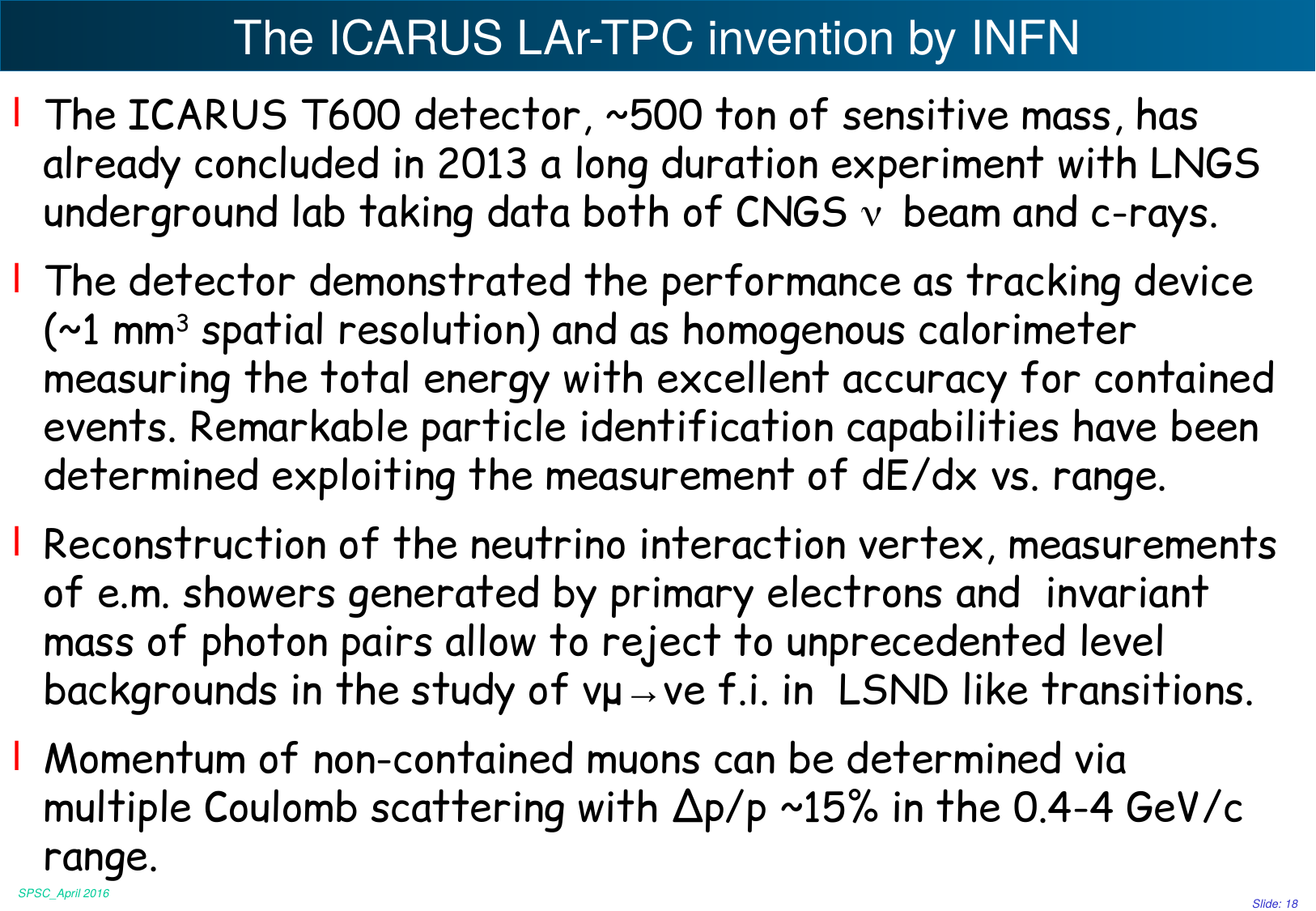

# The ICARUS LAr-TPC invention by INFN
The ICARUS T600 detector, ~500 ton of sensitive mass, has already concluded in 2013 a long duration experiment with LNGS underground lab taking data both of CNGS ν beam and c-rays.
The detector demonstrated the performance as tracking device (~1 mm3 spatial resolution) and as homogenous calorimeter measuring the total energy with excellent accuracy for contained events. Remarkable particle identification capabilities have been determined exploiting the measurement of dE/dx vs. range.
Reconstruction of the neutrino interaction vertex, measurements of e.m. showers generated by primary electrons and  invariant mass of photon pairs allow to reject to unprecedented level backgrounds in the study of νμ→νe f.i. in  LSND like transitions.
Momentum of non-contained muons can be determined via multiple Coulomb scattering with Δp/p ~15% in the 0.4-4 GeV/c range.
SPSC_April 2016
Slide: 18